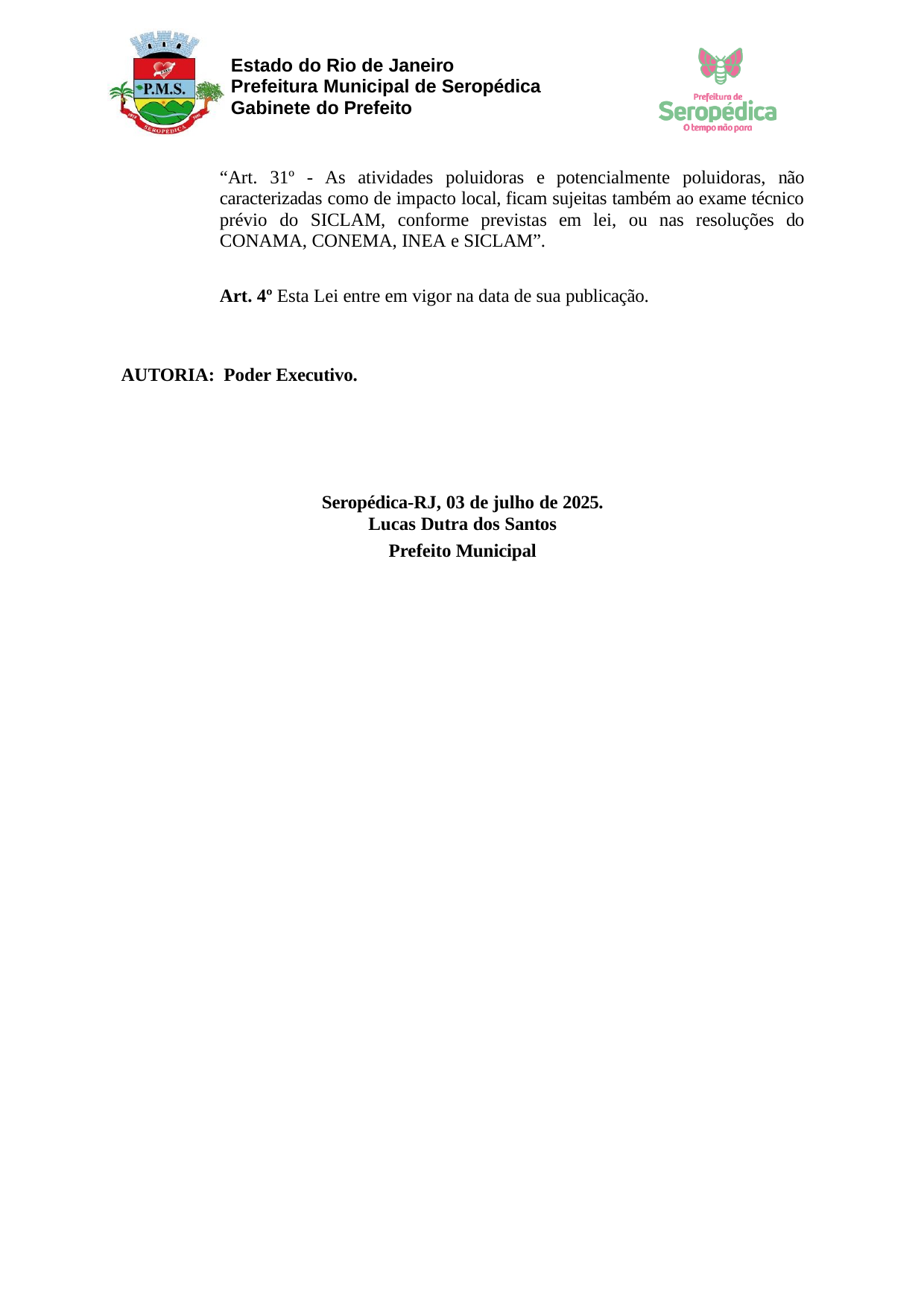

Estado do Rio de Janeiro Prefeitura Municipal de Seropédica Gabinete do Prefeito

“Art. 31º - As atividades poluidoras e potencialmente poluidoras, não caracterizadas como de impacto local, ficam sujeitas também ao exame técnico prévio do SICLAM, conforme previstas em lei, ou nas resoluções do CONAMA, CONEMA, INEA e SICLAM”.

Art. 4º Esta Lei entre em vigor na data de sua publicação.
AUTORIA: Poder Executivo.
Seropédica-RJ, 03 de julho de 2025.
Lucas Dutra dos Santos
Prefeito Municipal